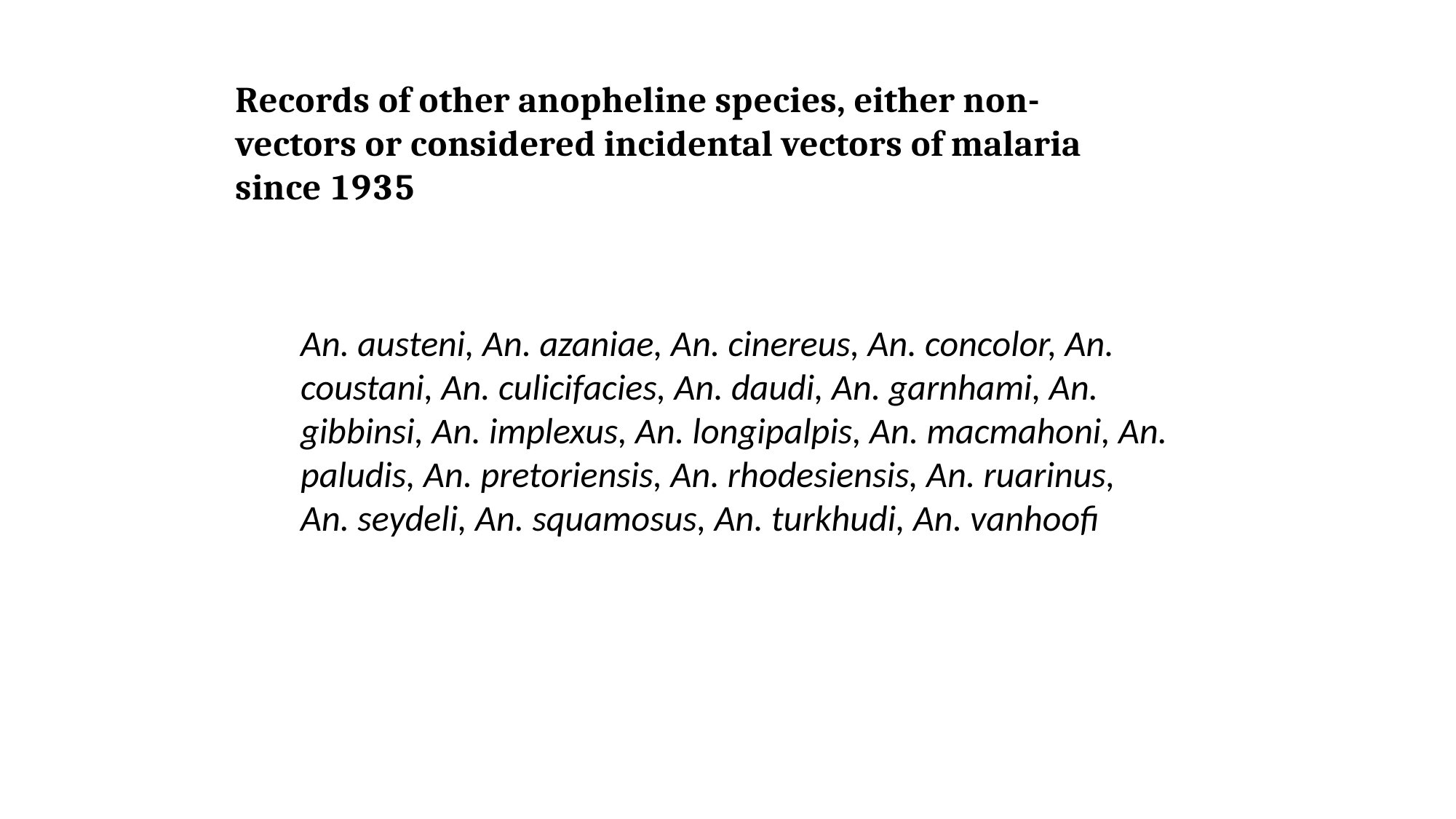

Records of other anopheline species, either non-vectors or considered incidental vectors of malaria since 1935
An. austeni, An. azaniae, An. cinereus, An. concolor, An. coustani, An. culicifacies, An. daudi, An. garnhami, An. gibbinsi, An. implexus, An. longipalpis, An. macmahoni, An. paludis, An. pretoriensis, An. rhodesiensis, An. ruarinus, An. seydeli, An. squamosus, An. turkhudi, An. vanhoofi